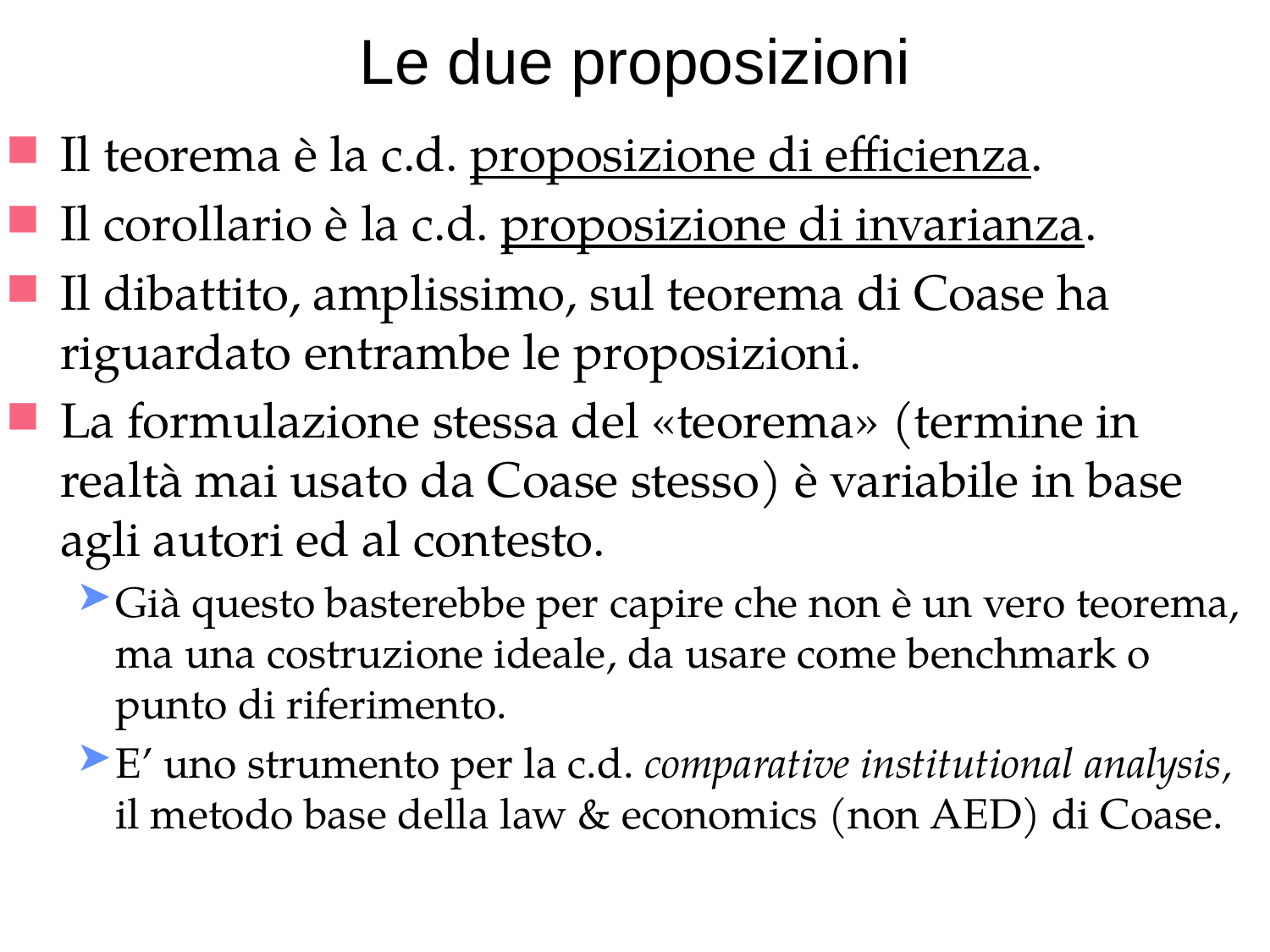

# Le due proposizioni
Il teorema è la c.d. proposizione di efficienza.
Il corollario è la c.d. proposizione di invarianza.
Il dibattito, amplissimo, sul teorema di Coase ha riguardato entrambe le proposizioni.
La formulazione stessa del «teorema» (termine in realtà mai usato da Coase stesso) è variabile in base agli autori ed al contesto.
Già questo basterebbe per capire che non è un vero teorema, ma una costruzione ideale, da usare come benchmark o punto di riferimento.
E’ uno strumento per la c.d. comparative institutional analysis, il metodo base della law & economics (non AED) di Coase.